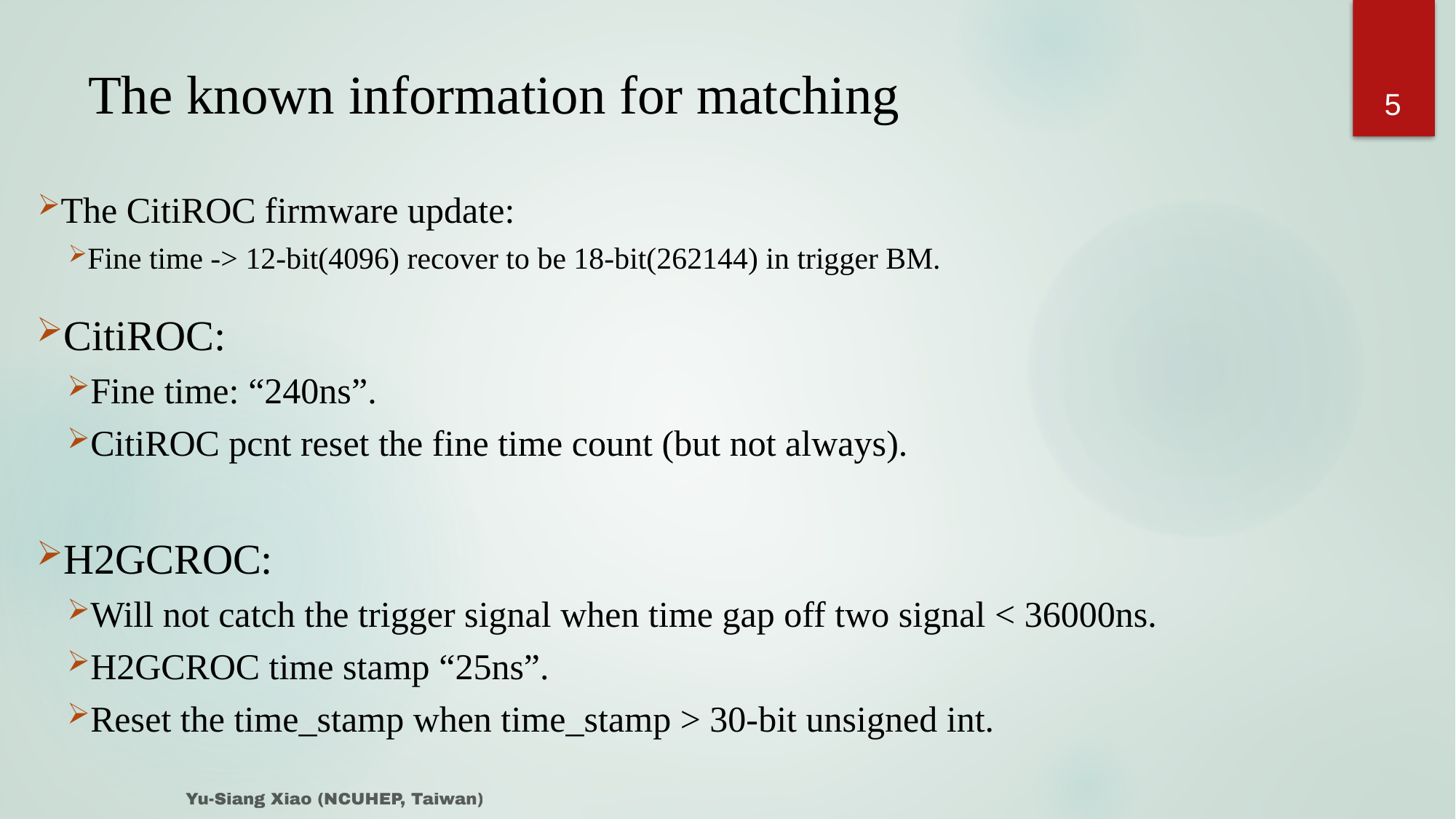

5
# The known information for matching
The CitiROC firmware update:
Fine time -> 12-bit(4096) recover to be 18-bit(262144) in trigger BM.

CitiROC:
Fine time: “240ns”.
CitiROC pcnt reset the fine time count (but not always).

H2GCROC:
Will not catch the trigger signal when time gap off two signal < 36000ns.
H2GCROC time stamp “25ns”.
Reset the time_stamp when time_stamp > 30-bit unsigned int.
Yu-Siang Xiao (NCUHEP, Taiwan)